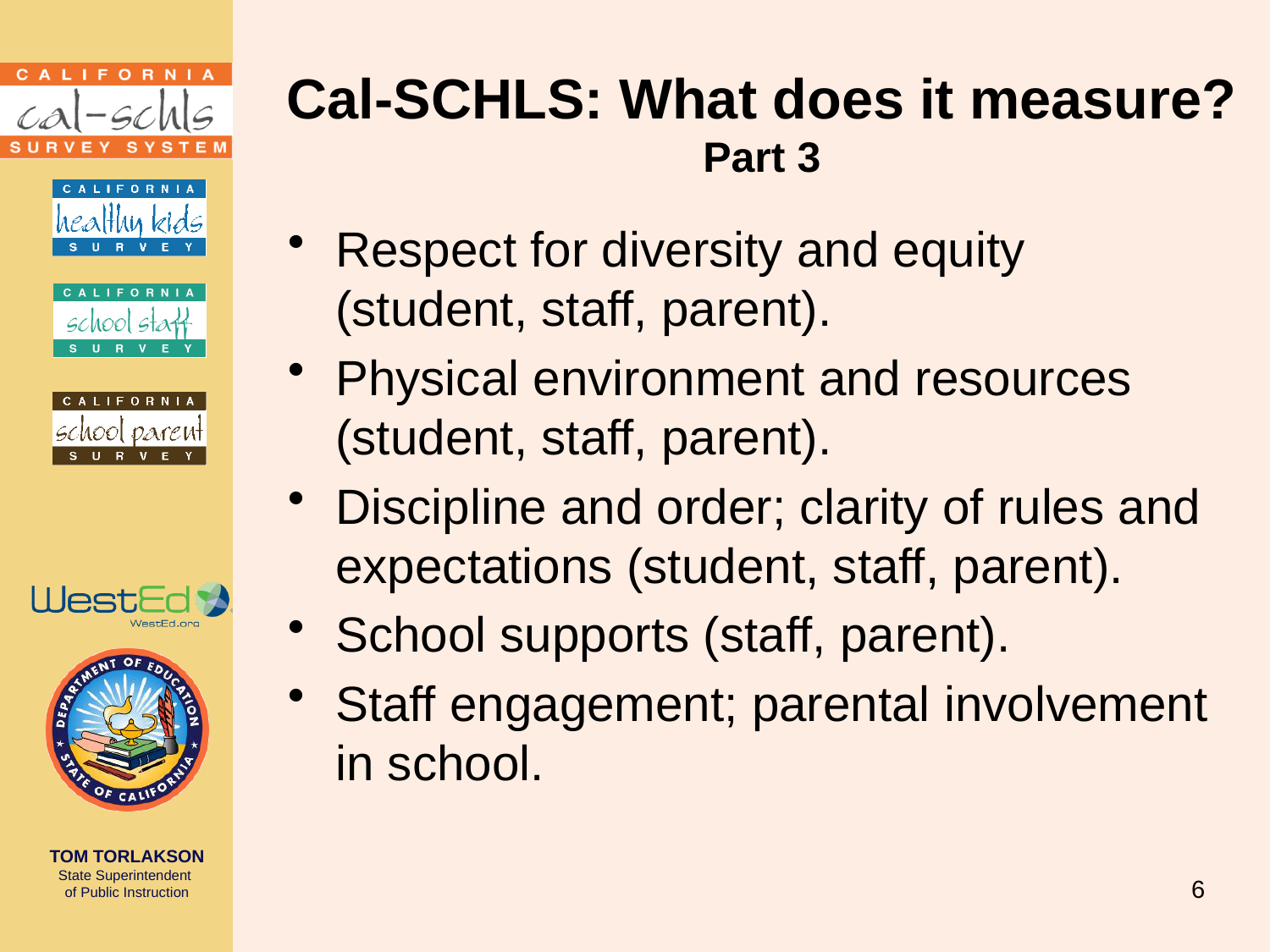

# Cal-SCHLS: What does it measure? Part 3
Respect for diversity and equity (student, staff, parent).
Physical environment and resources (student, staff, parent).
Discipline and order; clarity of rules and expectations (student, staff, parent).
School supports (staff, parent).
Staff engagement; parental involvement in school.
6